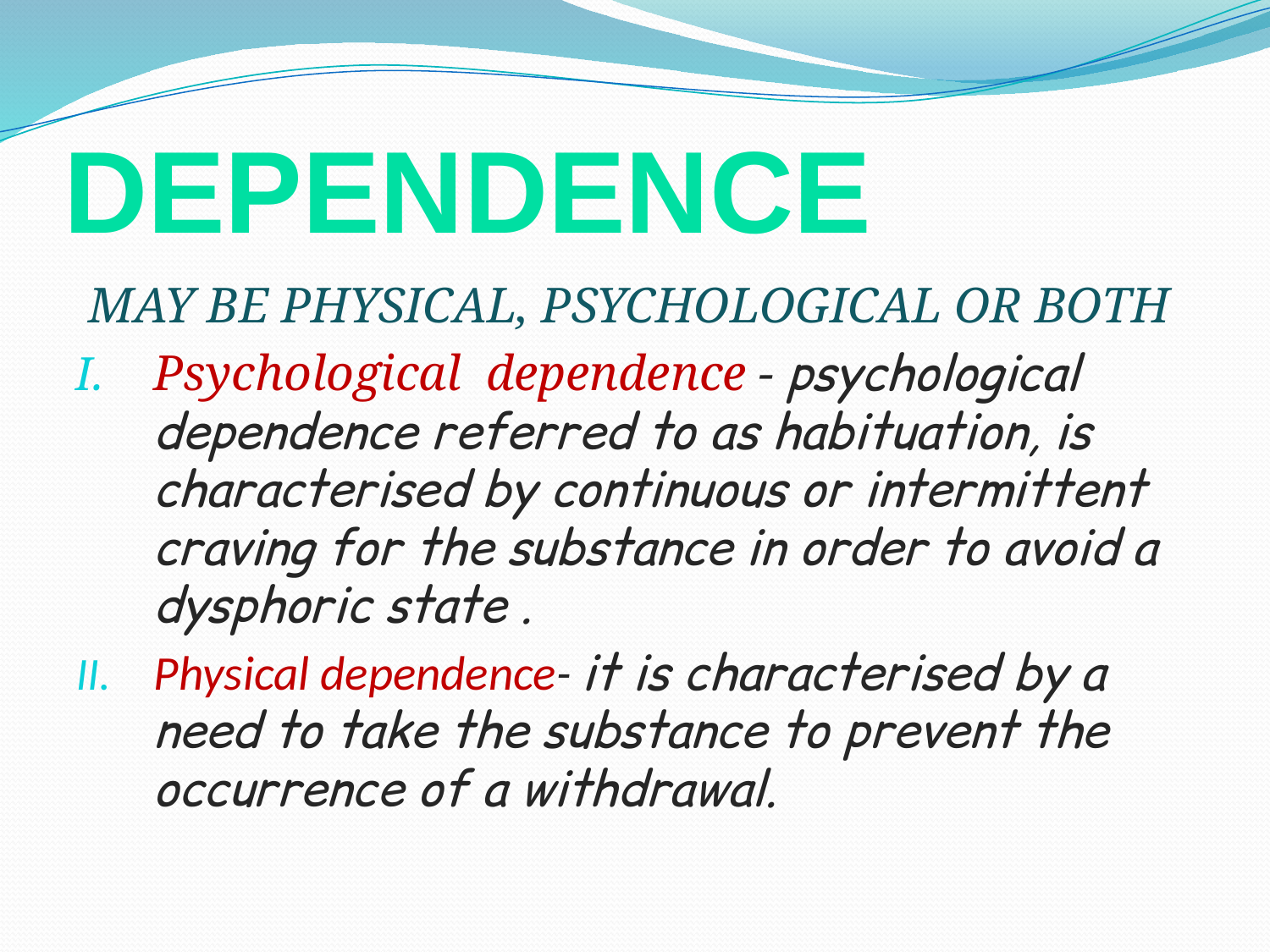

# DEPENDeNCE
 MAY BE PHYSICAL, PSYCHOLOGICAL OR BOTH
Psychological  dependence - psychological dependence referred to as habituation, is characterised by continuous or intermittent craving for the substance in order to avoid a dysphoric state .
Physical dependence- it is characterised by a need to take the substance to prevent the occurrence of a withdrawal.